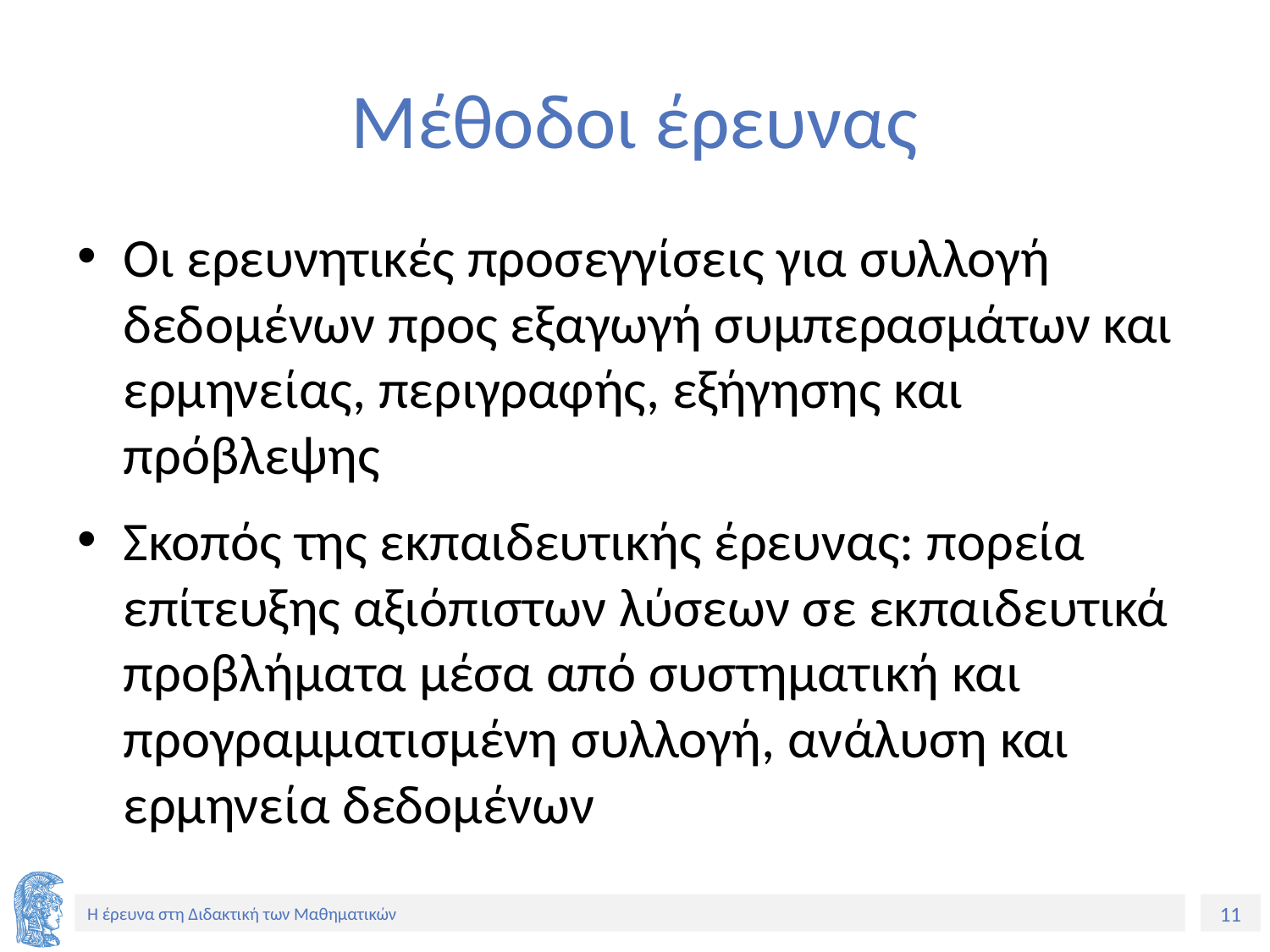

# Μέθοδοι έρευνας
Οι ερευνητικές προσεγγίσεις για συλλογή δεδομένων προς εξαγωγή συμπερασμάτων και ερμηνείας, περιγραφής, εξήγησης και πρόβλεψης
Σκοπός της εκπαιδευτικής έρευνας: πορεία επίτευξης αξιόπιστων λύσεων σε εκπαιδευτικά προβλήματα μέσα από συστηματική και προγραμματισμένη συλλογή, ανάλυση και ερμηνεία δεδομένων